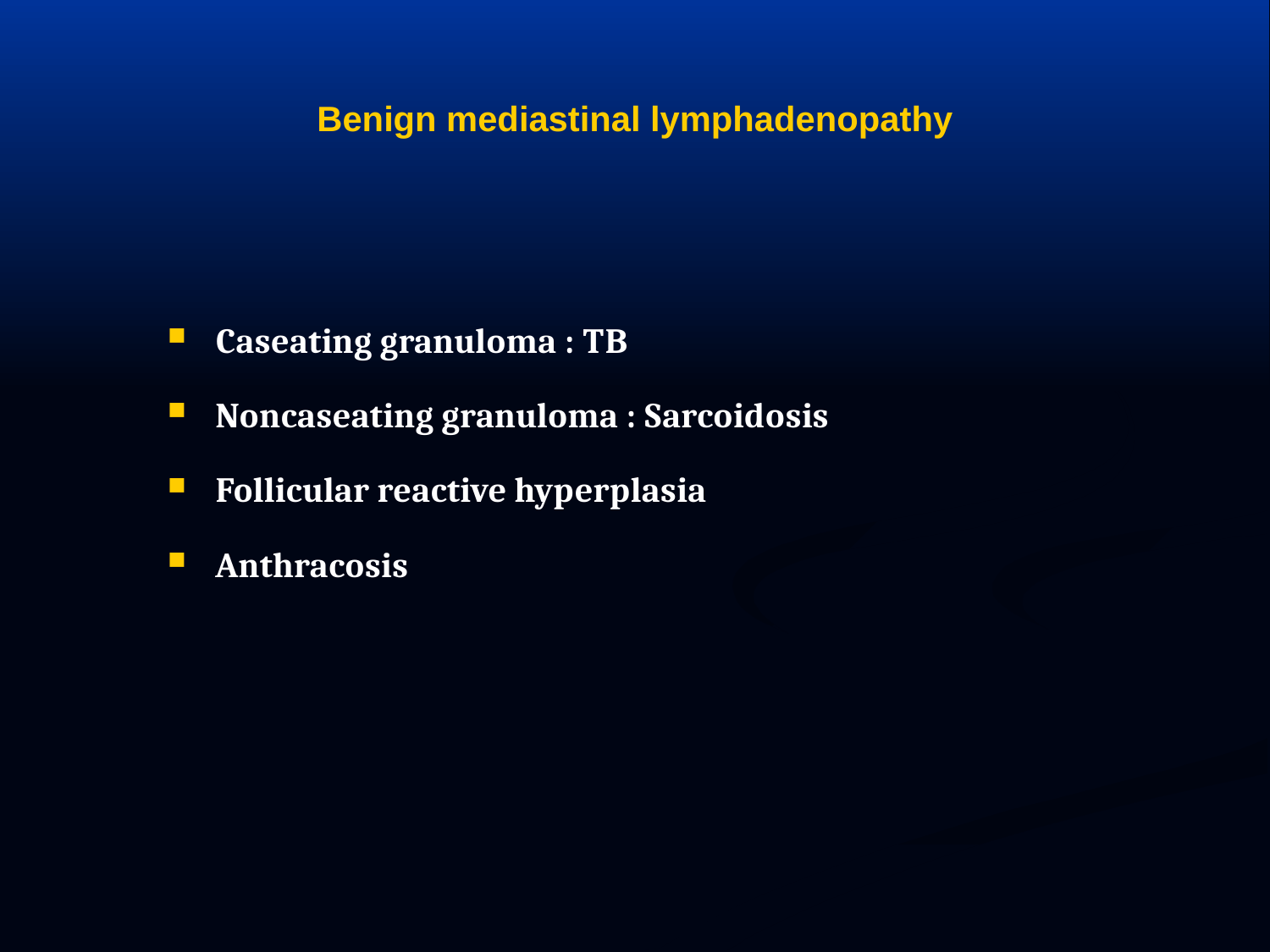

# Benign mediastinal lymphadenopathy
Caseating granuloma : TB
Noncaseating granuloma : Sarcoidosis
Follicular reactive hyperplasia
Anthracosis